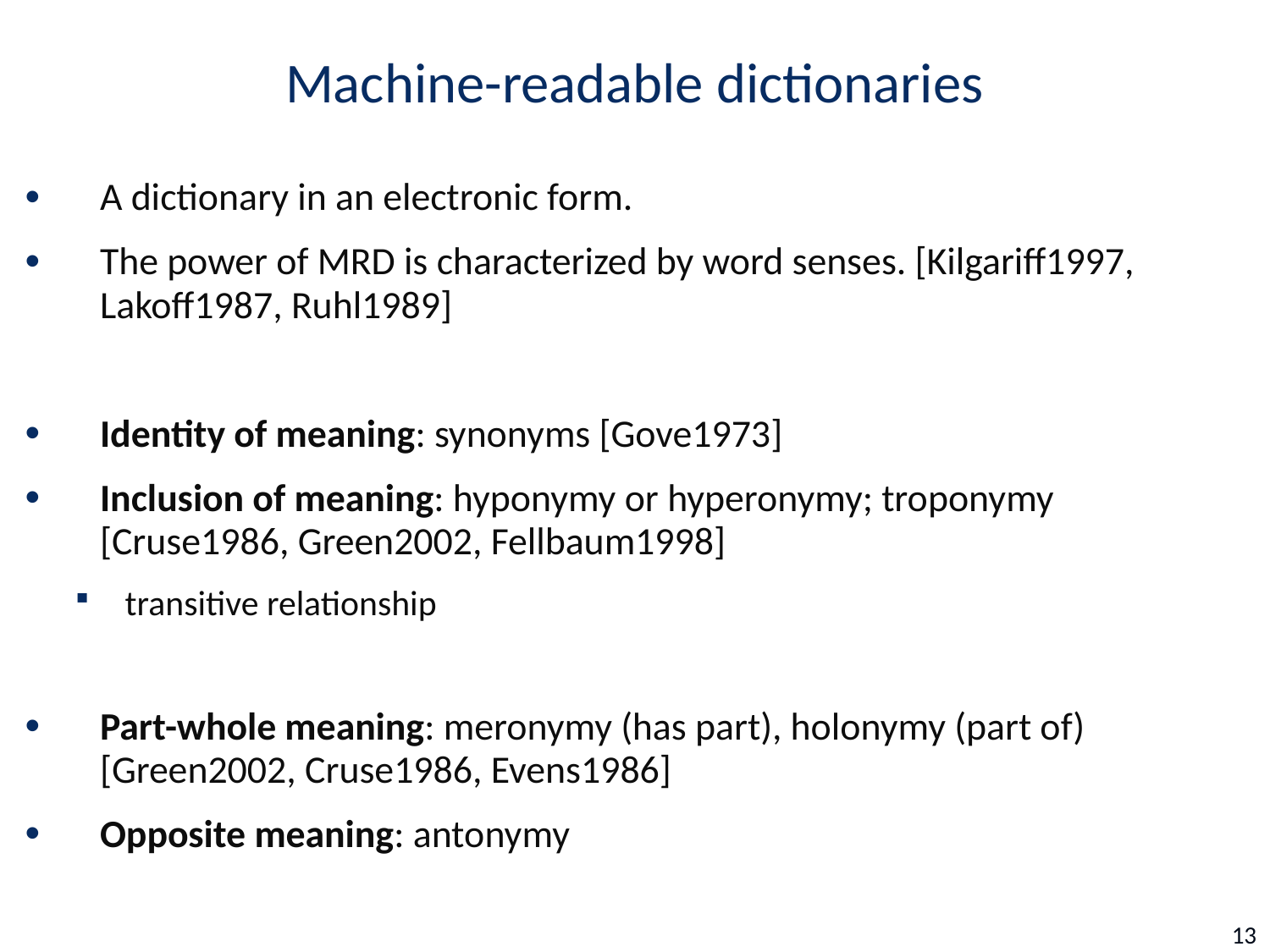

# Machine-readable dictionaries
A dictionary in an electronic form.
The power of MRD is characterized by word senses. [Kilgariff1997, Lakoff1987, Ruhl1989]

Identity of meaning: synonyms [Gove1973]
Inclusion of meaning: hyponymy or hyperonymy; troponymy [Cruse1986, Green2002, Fellbaum1998]
transitive relationship

Part-whole meaning: meronymy (has part), holonymy (part of) [Green2002, Cruse1986, Evens1986]
Opposite meaning: antonymy
13